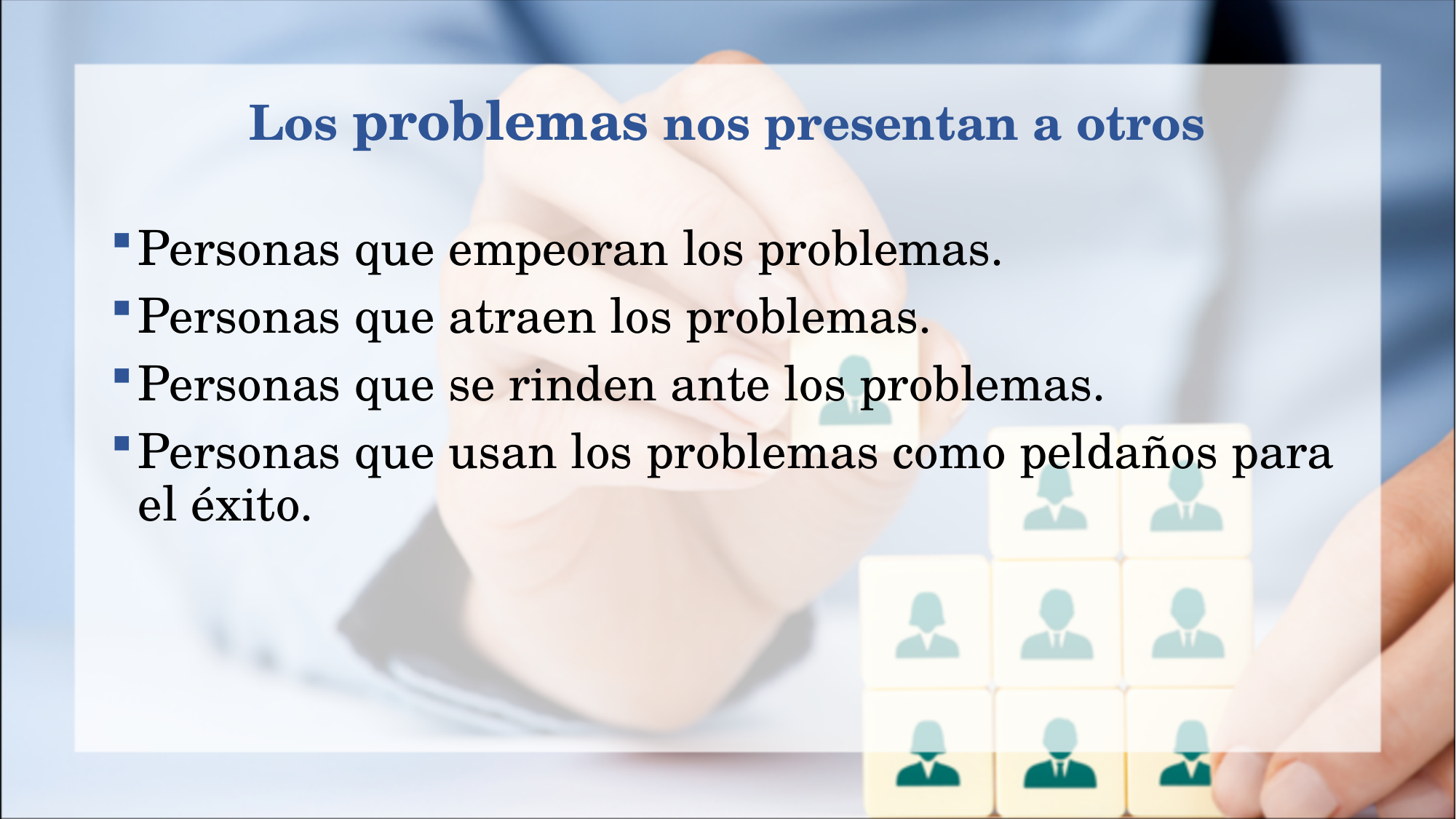

# Los problemas nos presentan a otros
Personas que empeoran los problemas.
Personas que atraen los problemas.
Personas que se rinden ante los problemas.
Personas que usan los problemas como peldaños para el éxito.